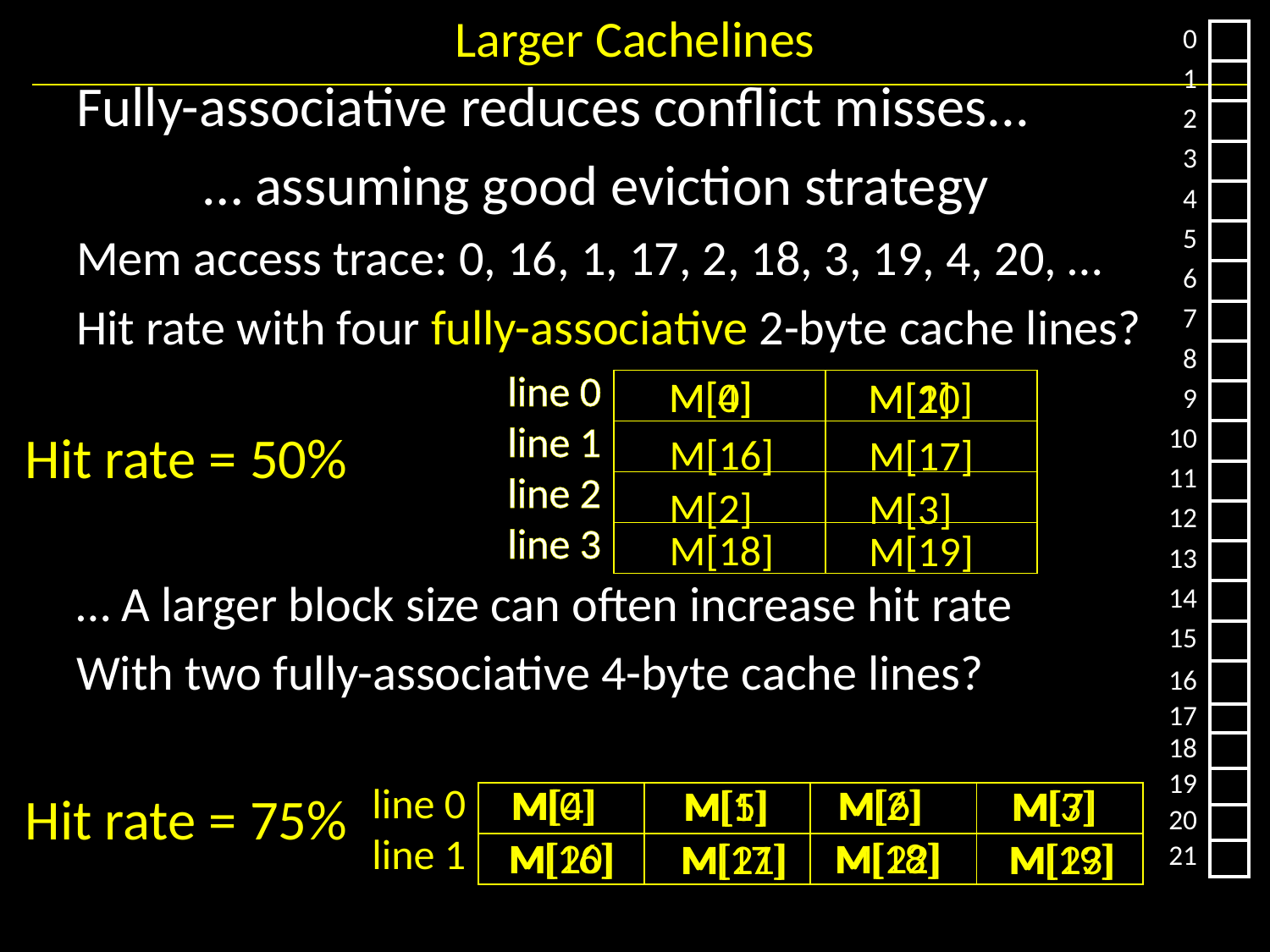

# Larger Cachelines
| 0 |  |
| --- | --- |
| 1 |  |
| 2 |  |
| 3 |  |
| 4 |  |
| 5 |  |
| 6 |  |
| 7 |  |
| 8 |  |
| 9 |  |
| 10 |  |
| 11 |  |
| 12 |  |
| 13 |  |
| 14 |  |
| 15 |  |
| 16 |  |
| 17 |  |
| 18 |  |
| 19 |  |
| 20 |  |
| 21 |  |
Fully-associative reduces conflict misses...
	… assuming good eviction strategy
Mem access trace: 0, 16, 1, 17, 2, 18, 3, 19, 4, 20, …
Hit rate with four fully-associative 2-byte cache lines?

… A larger block size can often increase hit rate
With two fully-associative 4-byte cache lines?

| line 0 |  |  |
| --- | --- | --- |
| line 1 |  |  |
| line 2 |  |  |
| line 3 |  |  |
M[4]
M[0]
M[20]
M[1]
Hit rate = 50%
M[16]
M[17]
M[2]
M[3]
M[18]
M[19]
M[0]
M[4]
M[2]
M[6]
M[1]
M[5]
M[3]
M[7]
Hit rate = 75%
| line 0 |  |  |  |  |
| --- | --- | --- | --- | --- |
| line 1 |  |  |  |  |
M[16]
M[20]
M[18]
M[22]
M[17]
M[21]
M[19]
M[23]